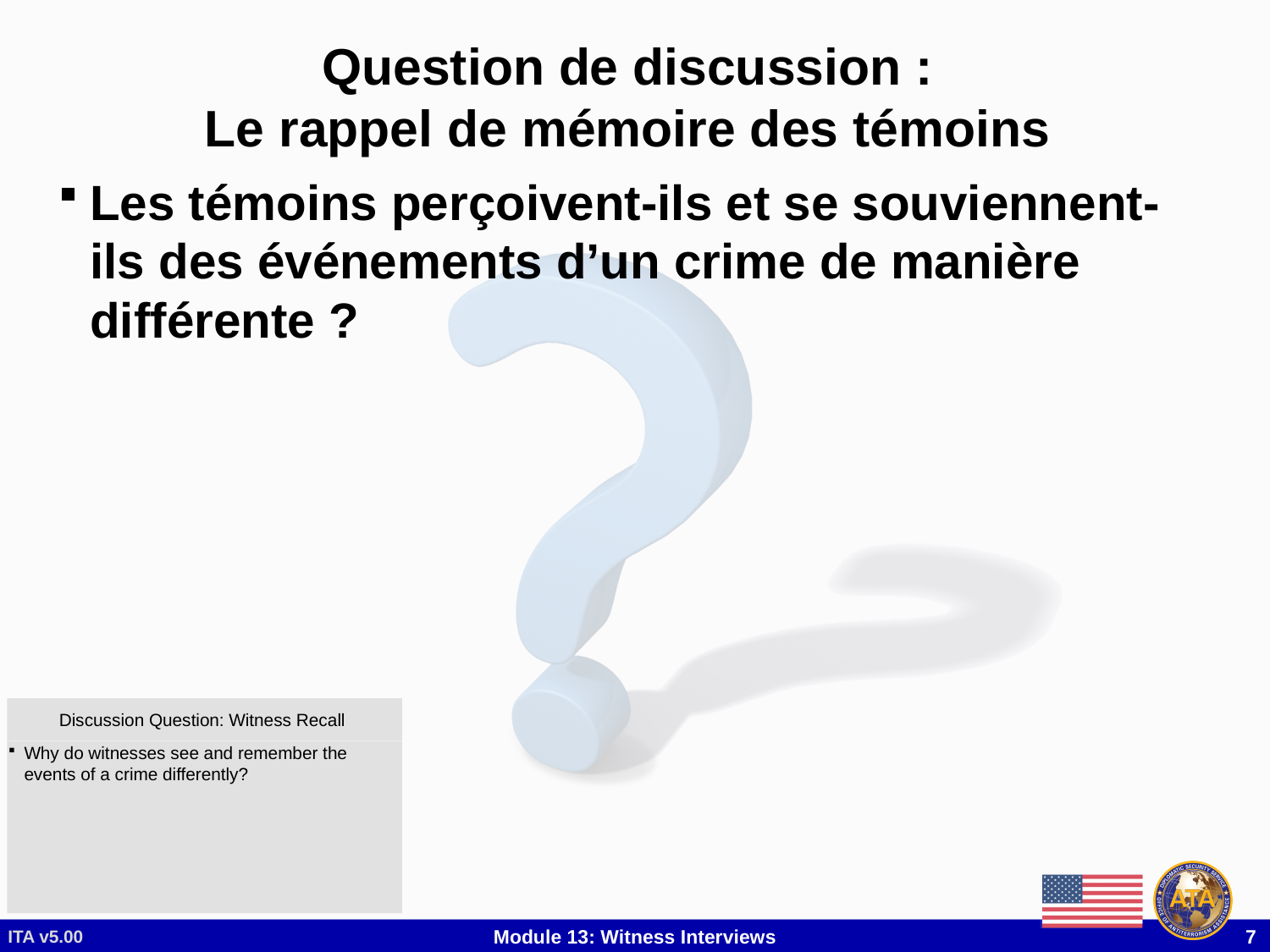

# Question de discussion : Le rappel de mémoire des témoins
Les témoins perçoivent-ils et se souviennent-ils des événements d’un crime de manière différente ?
Discussion Question: Witness Recall
Why do witnesses see and remember the events of a crime differently?
ITA v5.00
Module 13: Witness Interviews
 7